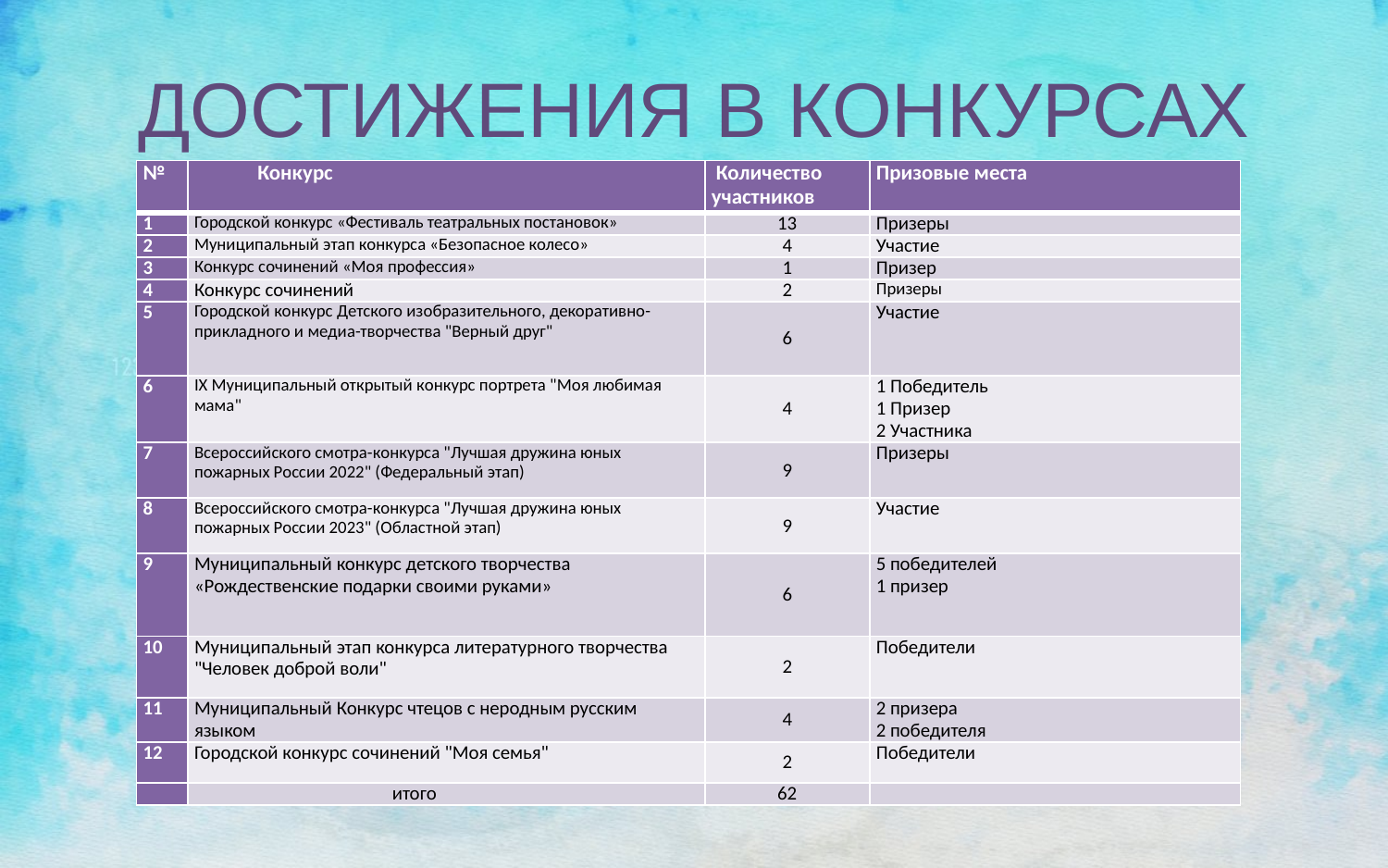

# ДОСТИЖЕНИЯ В КОНКУРСАХ
| № | Конкурс | Количество участников | Призовые места |
| --- | --- | --- | --- |
| 1 | Городской конкурс «Фестиваль театральных постановок» | 13 | Призеры |
| 2 | Муниципальный этап конкурса «Безопасное колесо» | 4 | Участие |
| 3 | Конкурс сочинений «Моя профессия» | 1 | Призер |
| 4 | Конкурс сочинений | 2 | Призеры |
| 5 | Городской конкурс Детского изобразительного, декоративно-прикладного и медиа-творчества "Верный друг" | 6 | Участие |
| 6 | IX Муниципальный открытый конкурс портрета "Моя любимая мама" | 4 | 1 Победитель 1 Призер 2 Участника |
| 7 | Всероссийского смотра-конкурса "Лучшая дружина юных пожарных России 2022" (Федеральный этап) | 9 | Призеры |
| 8 | Всероссийского смотра-конкурса "Лучшая дружина юных пожарных России 2023" (Областной этап) | 9 | Участие |
| 9 | Муниципальный конкурс детского творчества «Рождественские подарки своими руками» | 6 | 5 победителей 1 призер |
| 10 | Муниципальный этап конкурса литературного творчества "Человек доброй воли" | 2 | Победители |
| 11 | Муниципальный Конкурс чтецов с неродным русским языком | 4 | 2 призера 2 победителя |
| 12 | Городской конкурс сочинений "Моя семья" | 2 | Победители |
|  | итого | 62 |  |